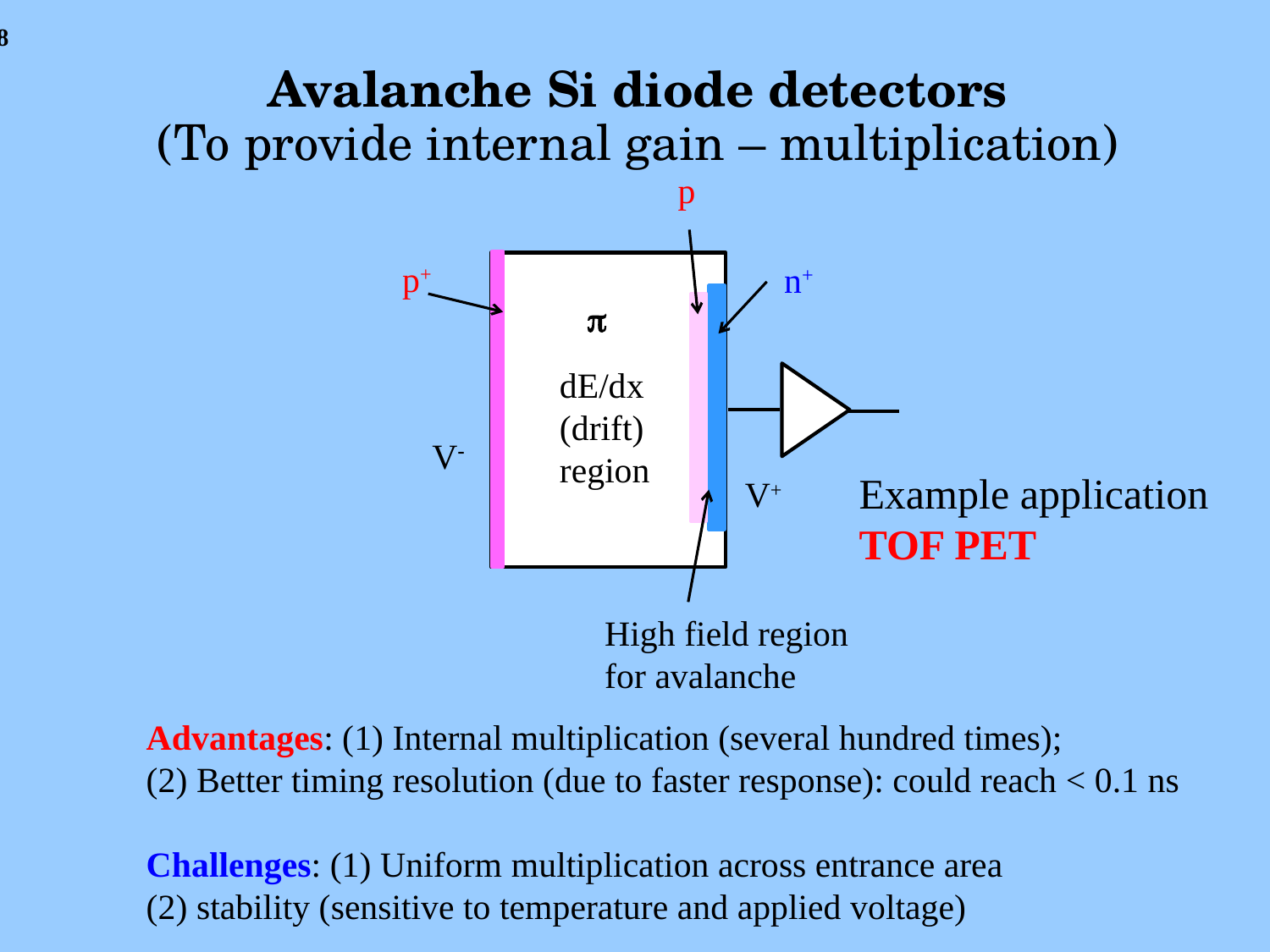

# Avalanche Si diode detectors (To provide internal gain – multiplication)
p
p+
n+

π

dE/dx
(drift)
region

V−
Example application
TOF PET
V+
High field region
for avalanche
Advantages: (1) Internal multiplication (several hundred times);
(2) Better timing resolution (due to faster response): could reach < 0.1 ns

Challenges: (1) Uniform multiplication across entrance area
(2) stability (sensitive to temperature and applied voltage)